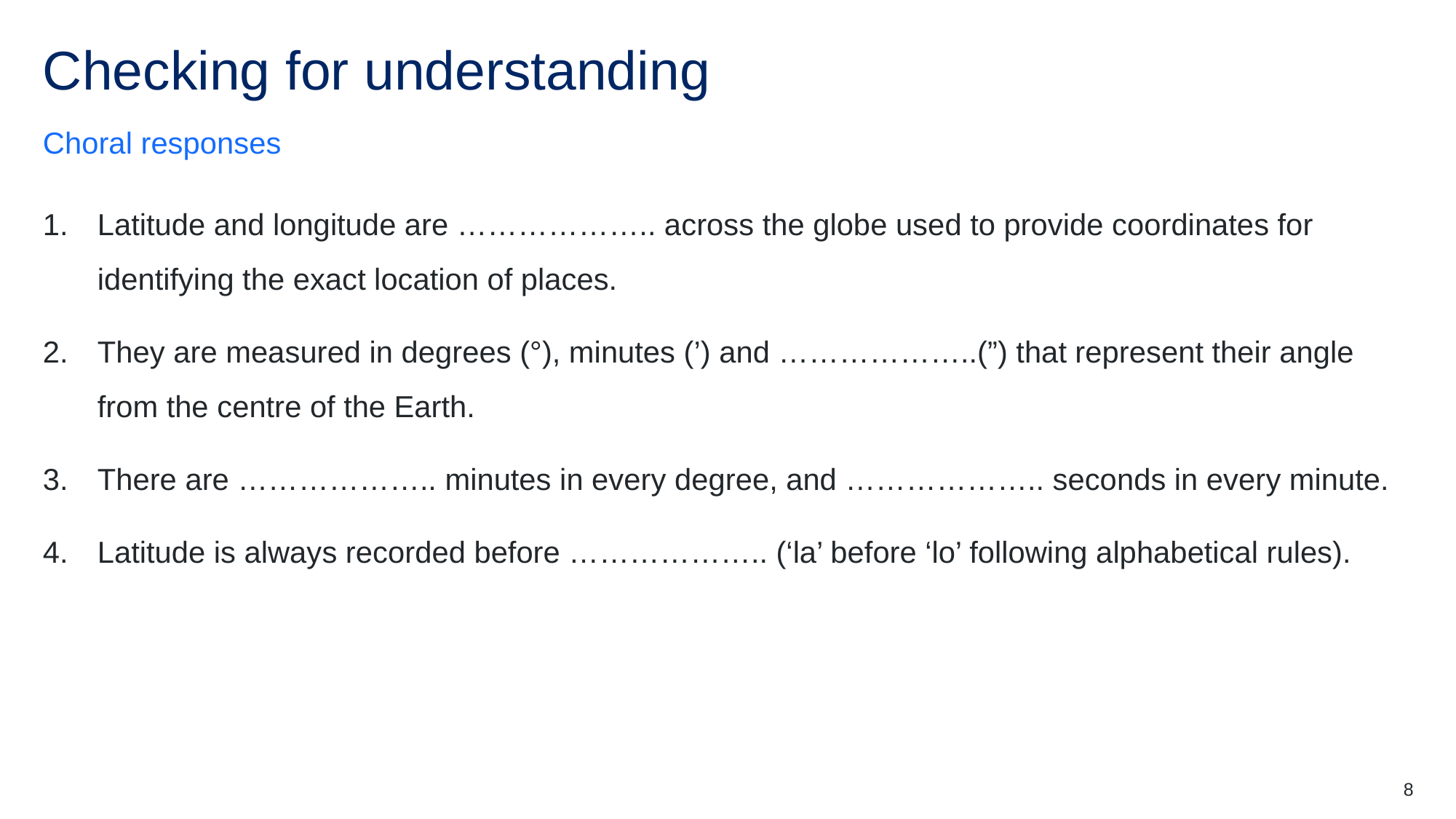

# Checking for understanding
Choral responses
Latitude and longitude are ……………….. across the globe used to provide coordinates for identifying the exact location of places.
They are measured in degrees (°), minutes (’) and ………………..(”) that represent their angle from the centre of the Earth.
There are ……………….. minutes in every degree, and ……………….. seconds in every minute.
Latitude is always recorded before ……………….. (‘la’ before ‘lo’ following alphabetical rules).
8